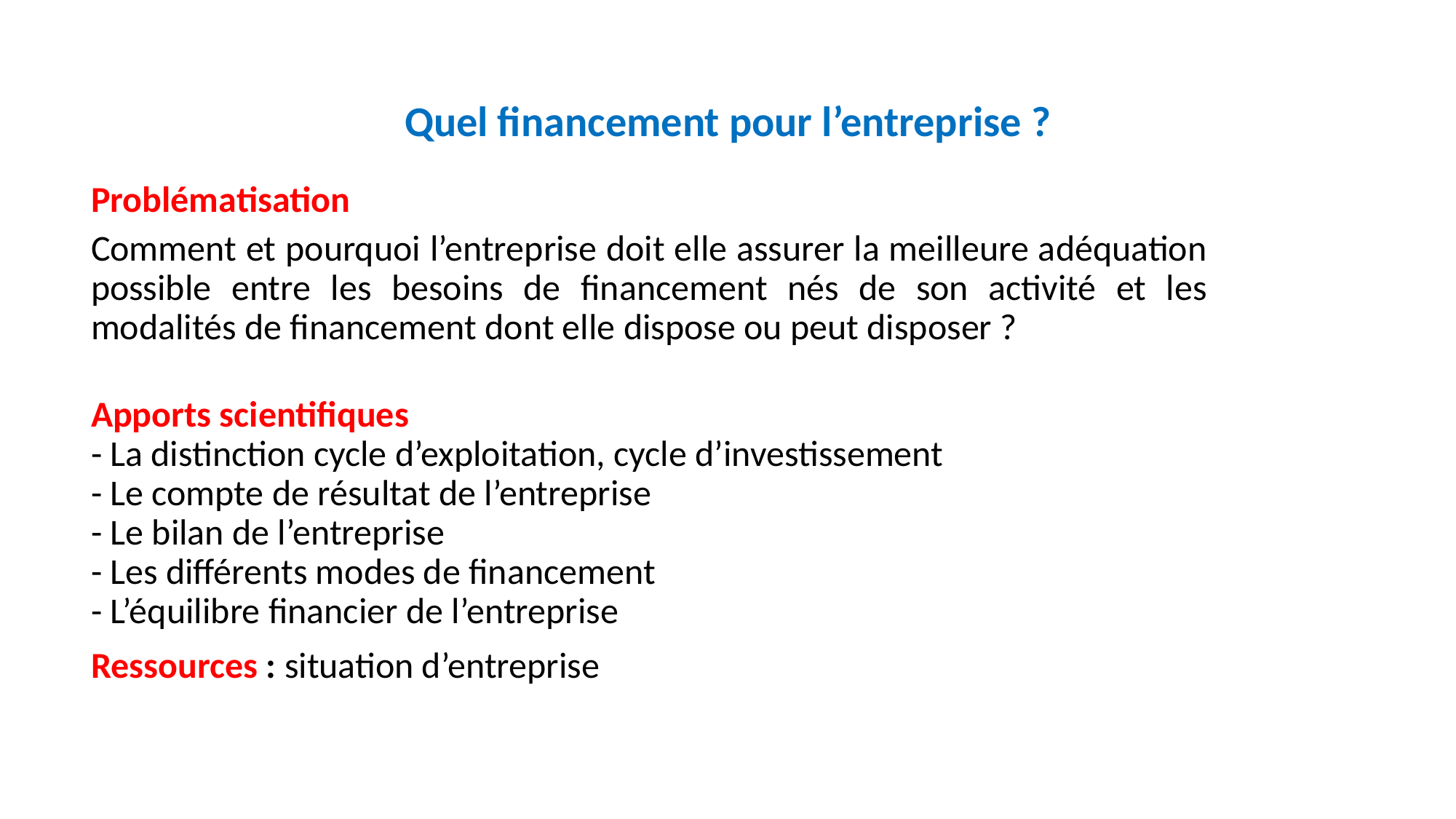

# Quel financement pour l’entreprise ?
Problématisation
Comment et pourquoi l’entreprise doit elle assurer la meilleure adéquation possible entre les besoins de financement nés de son activité et les modalités de financement dont elle dispose ou peut disposer ?

Apports scientifiques
- La distinction cycle d’exploitation, cycle d’investissement
- Le compte de résultat de l’entreprise
- Le bilan de l’entreprise
- Les différents modes de financement
- L’équilibre financier de l’entreprise
Ressources : situation d’entreprise